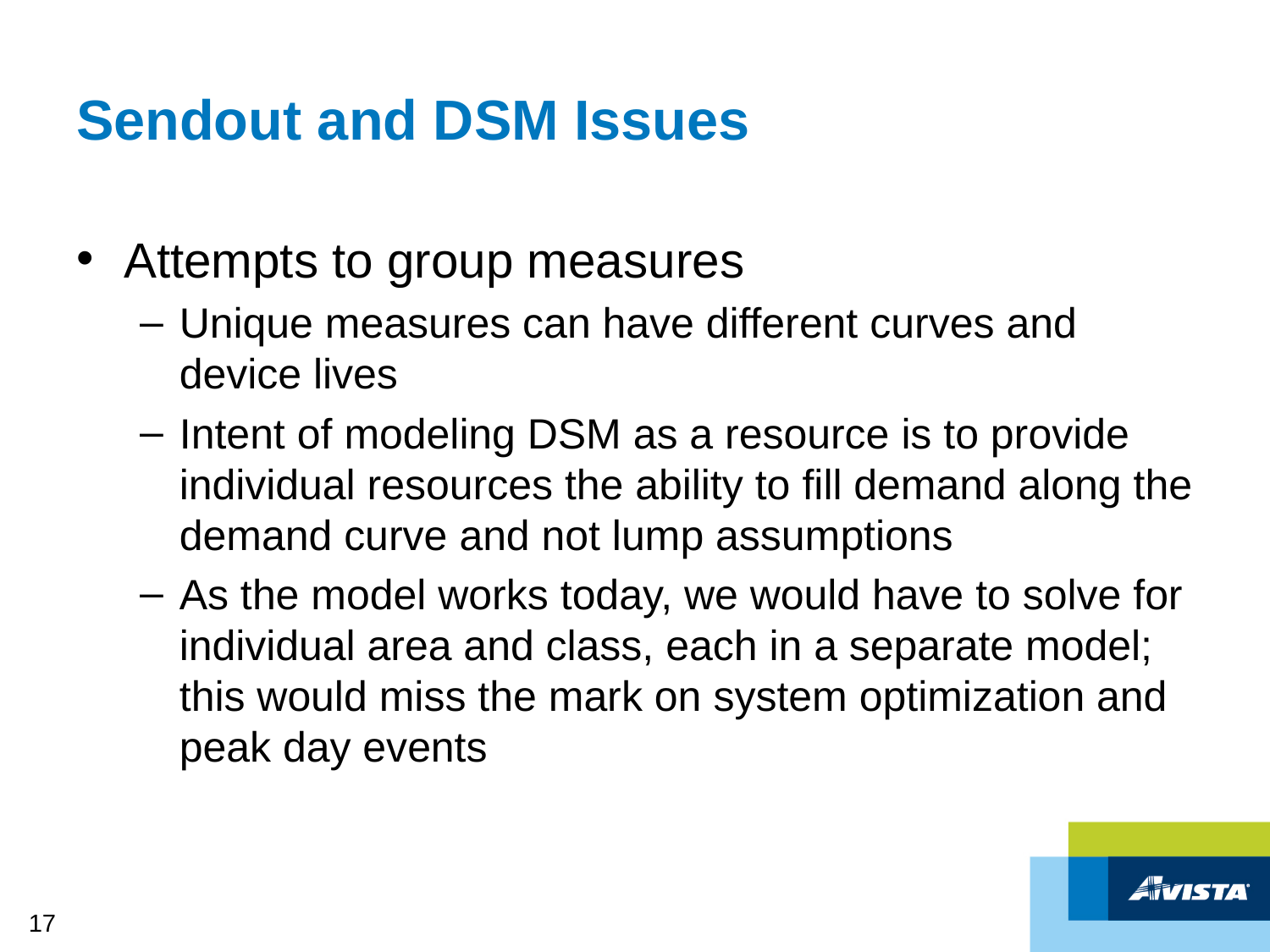

# Sendout and DSM Issues
Attempts to group measures
Unique measures can have different curves and device lives
Intent of modeling DSM as a resource is to provide individual resources the ability to fill demand along the demand curve and not lump assumptions
As the model works today, we would have to solve for individual area and class, each in a separate model;  this would miss the mark on system optimization and peak day events
17